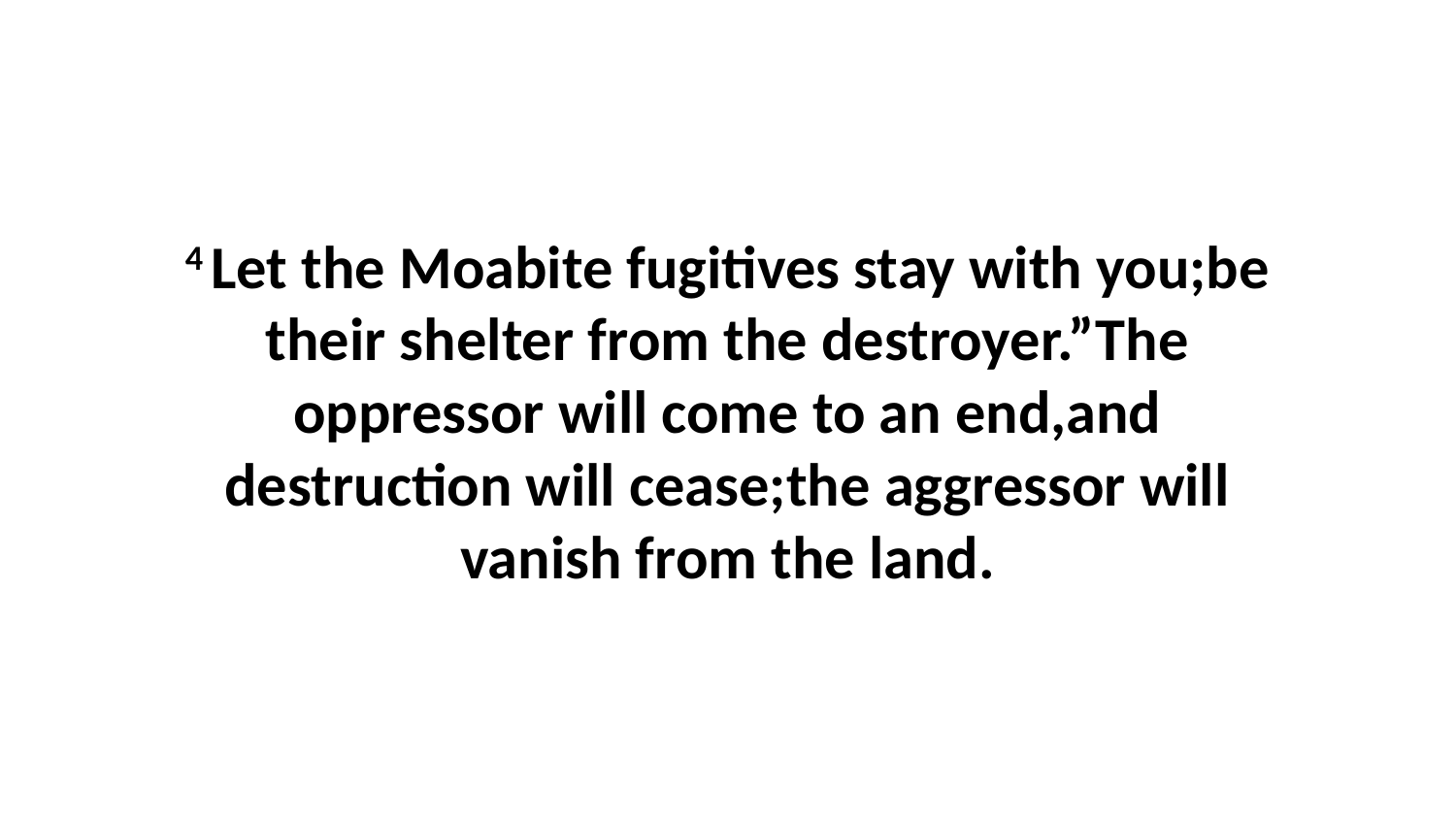

4 Let the Moabite fugitives stay with you;be their shelter from the destroyer.”The oppressor will come to an end,and destruction will cease;the aggressor will vanish from the land.